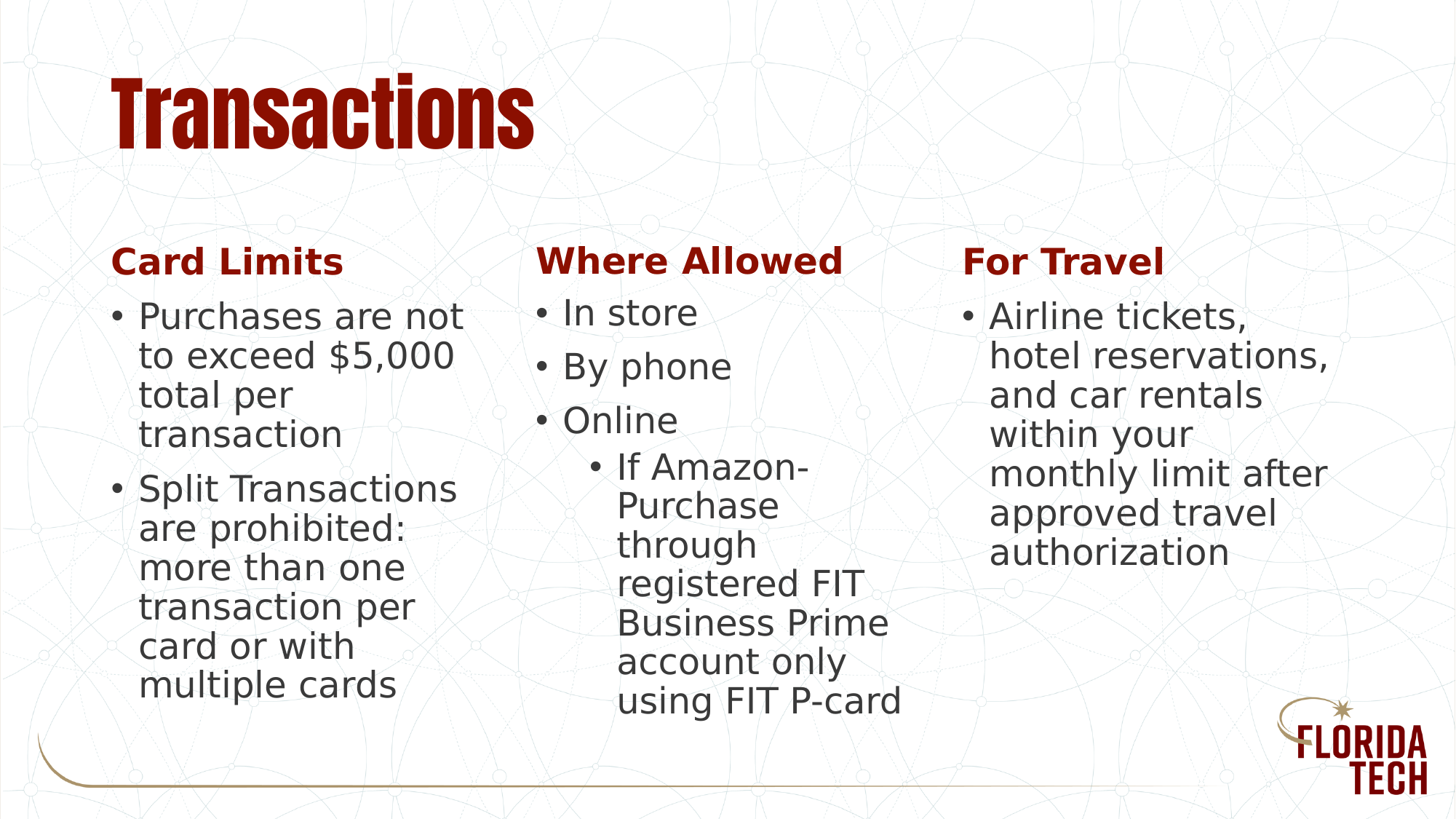

# Transactions
Where Allowed
Card Limits
For Travel
In store
By phone
Online
If Amazon- Purchase through registered FIT Business Prime account only using FIT P-card

Purchases are not to exceed $5,000 total per transaction
Split Transactions are prohibited: more than one transaction per card or with multiple cards
Airline tickets, hotel reservations, and car rentals within your monthly limit after approved travel authorization